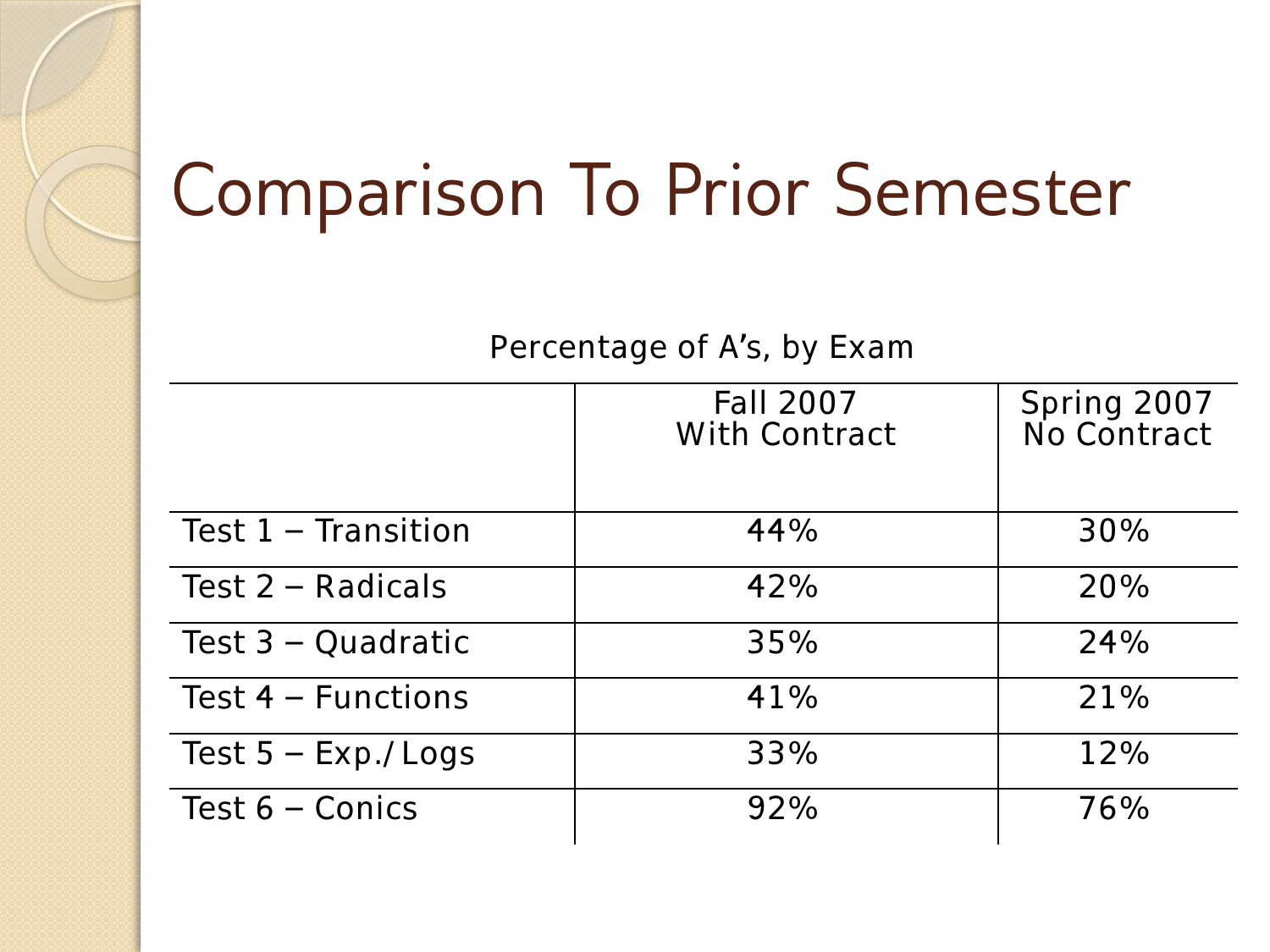

# Comparison To Prior Semester
| Percentage of A’s, by Exam |  |  |
| --- | --- | --- |
|  | Fall 2007 With Contract | Spring 2007 No Contract |
| Test 1 – Transition | 44% | 30% |
| Test 2 – Radicals | 42% | 20% |
| Test 3 – Quadratic | 35% | 24% |
| Test 4 – Functions | 41% | 21% |
| Test 5 – Exp./Logs | 33% | 12% |
| Test 6 – Conics | 92% | 76% |